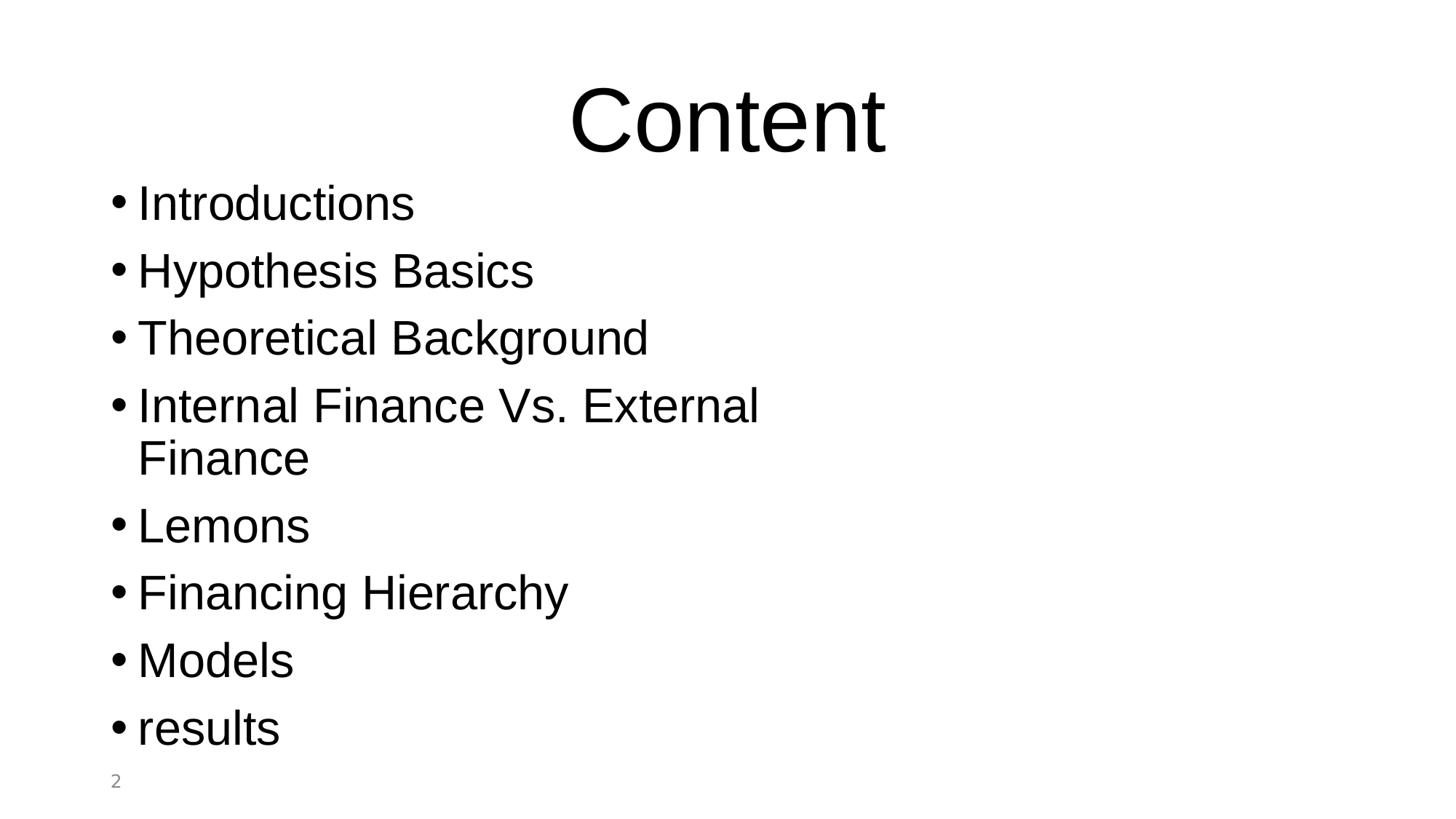

# Content
Introductions
Hypothesis Basics
Theoretical Background
Internal Finance Vs. External Finance
Lemons
Financing Hierarchy
Models
results
2